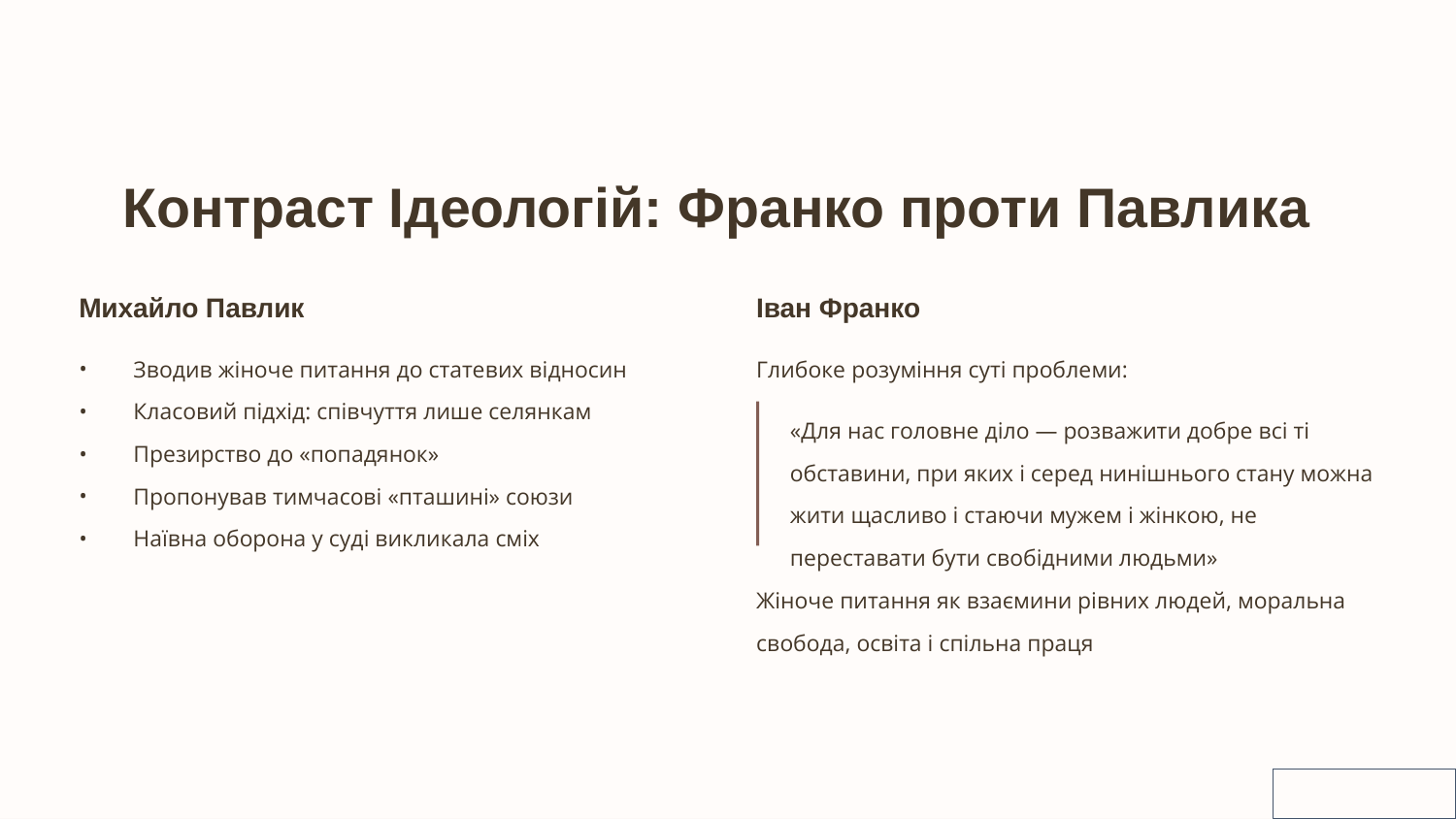

Контраст Ідеологій: Франко проти Павлика
Михайло Павлик
Іван Франко
Зводив жіноче питання до статевих відносин
Класовий підхід: співчуття лише селянкам
Презирство до «попадянок»
Пропонував тимчасові «пташині» союзи
Наївна оборона у суді викликала сміх
Глибоке розуміння суті проблеми:

«Для нас головне діло — розважити добре всі ті обставини, при яких і серед нинішнього стану можна жити щасливо і стаючи мужем і жінкою, не переставати бути свобідними людьми»
Жіноче питання як взаємини рівних людей, моральна свобода, освіта і спільна праця